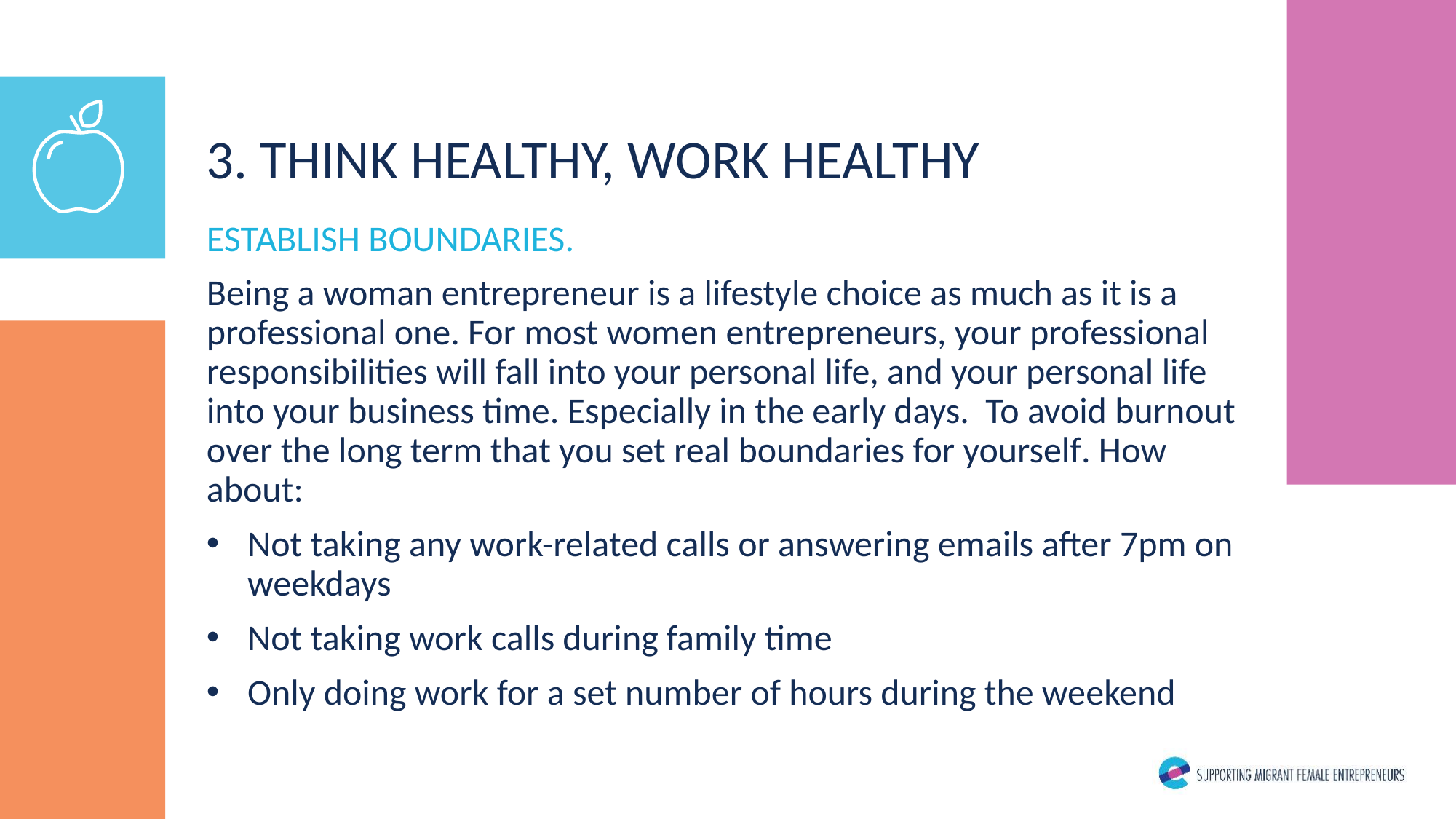

3. THINK HEALTHY, WORK HEALTHY
ESTABLISH BOUNDARIES.
Being a woman entrepreneur is a lifestyle choice as much as it is a professional one. For most women entrepreneurs, your professional responsibilities will fall into your personal life, and your personal life into your business time. Especially in the early days.  To avoid burnout over the long term that you set real boundaries for yourself. How about:
Not taking any work-related calls or answering emails after 7pm on weekdays
Not taking work calls during family time
Only doing work for a set number of hours during the weekend